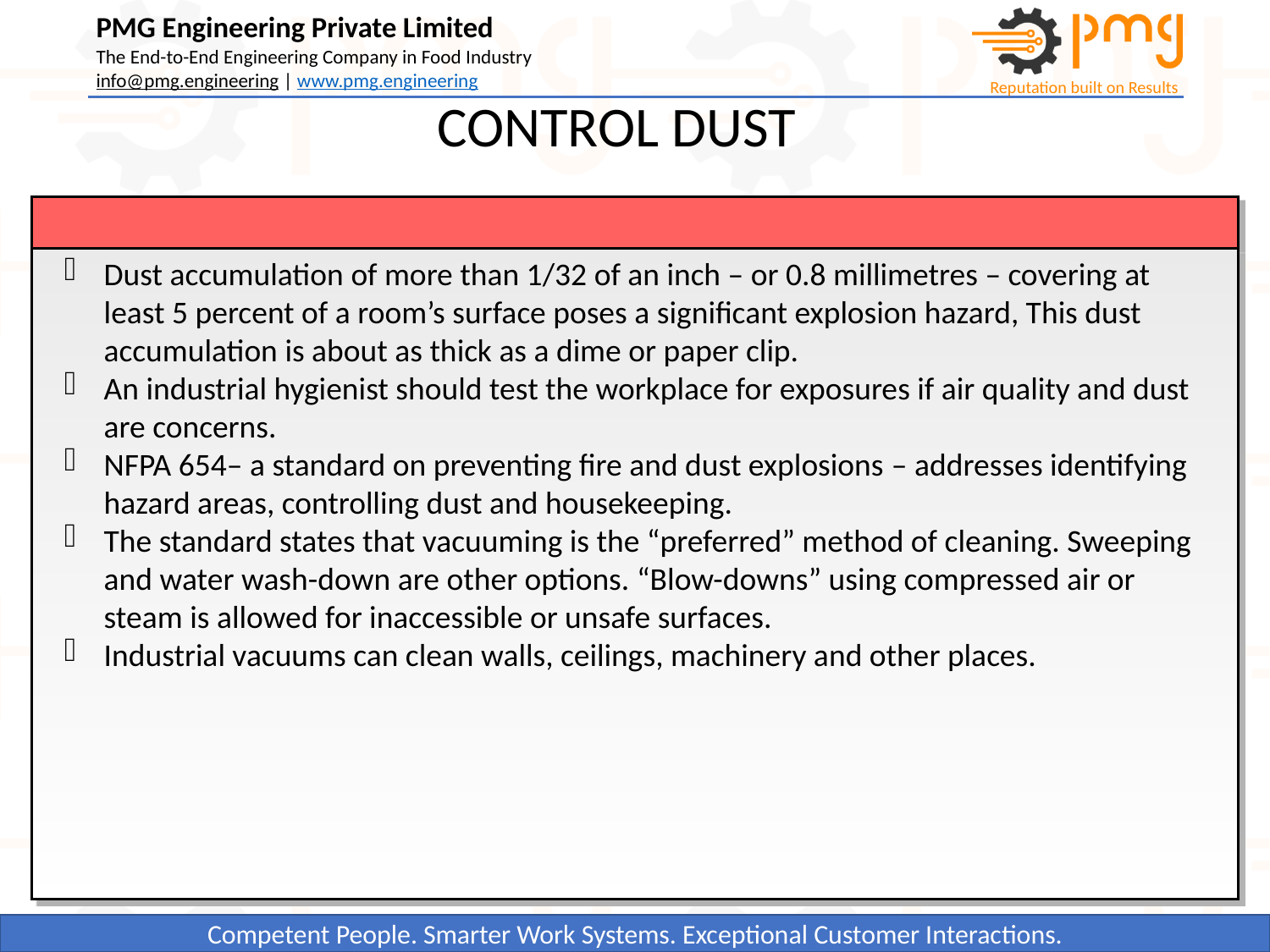

CONTROL DUST

Dust accumulation of more than 1/32 of an inch – or 0.8 millimetres – covering at least 5 percent of a room’s surface poses a significant explosion hazard, This dust accumulation is about as thick as a dime or paper clip.
An industrial hygienist should test the workplace for exposures if air quality and dust are concerns.
NFPA 654– a standard on preventing fire and dust explosions – addresses identifying hazard areas, controlling dust and housekeeping.
The standard states that vacuuming is the “preferred” method of cleaning. Sweeping and water wash-down are other options. “Blow-downs” using compressed air or steam is allowed for inaccessible or unsafe surfaces.
Industrial vacuums can clean walls, ceilings, machinery and other places.